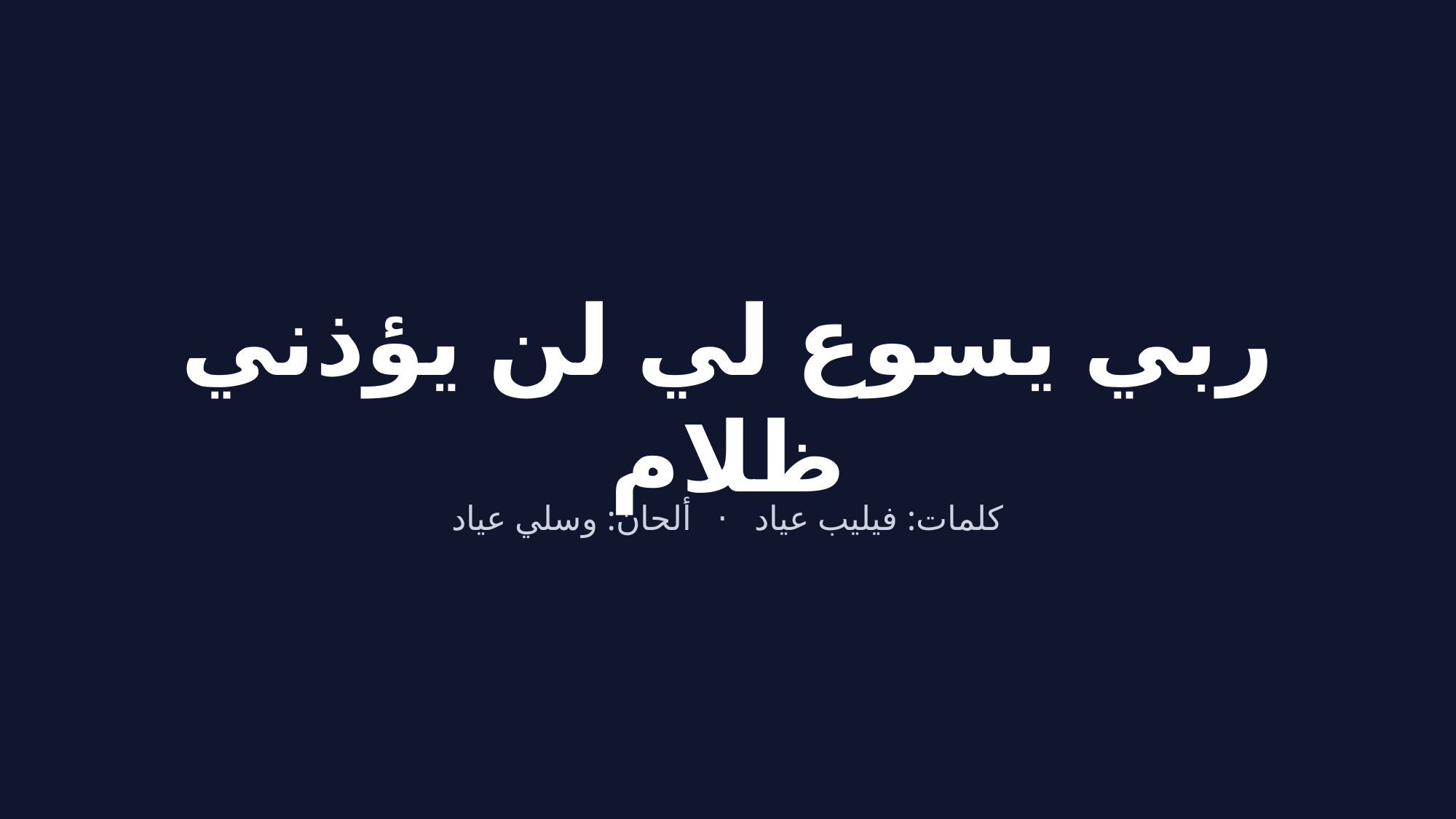

ربي يسوع لي لن يؤذني ظلام
كلمات: فيليب عياد   ·   ألحان: وسلي عياد